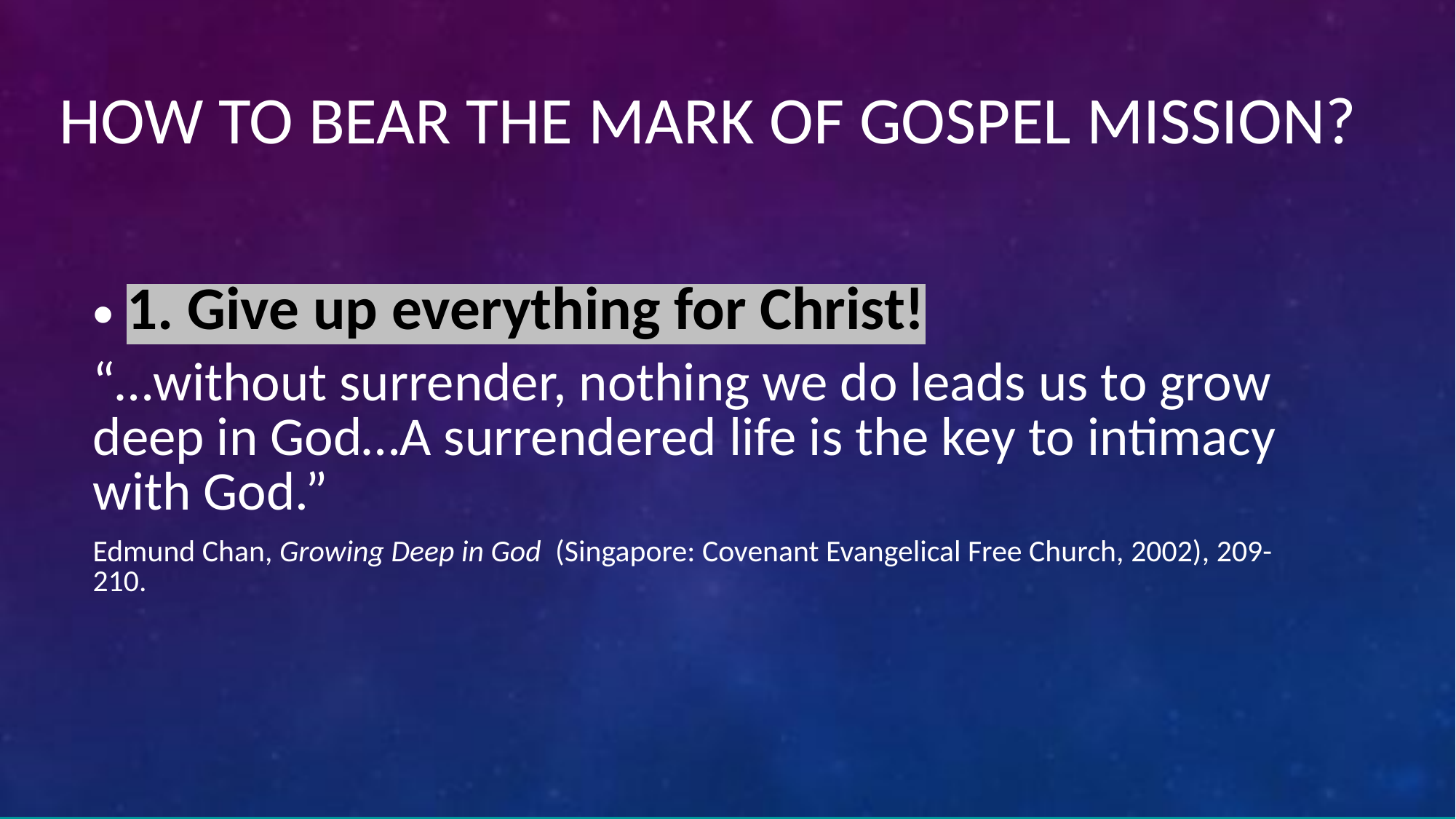

How to Bear the Mark of Gospel Mission?
1. Give up everything for Christ!
“…without surrender, nothing we do leads us to grow deep in God…A surrendered life is the key to intimacy with God.”
Edmund Chan, Growing Deep in God  (Singapore: Covenant Evangelical Free Church, 2002), 209-210.